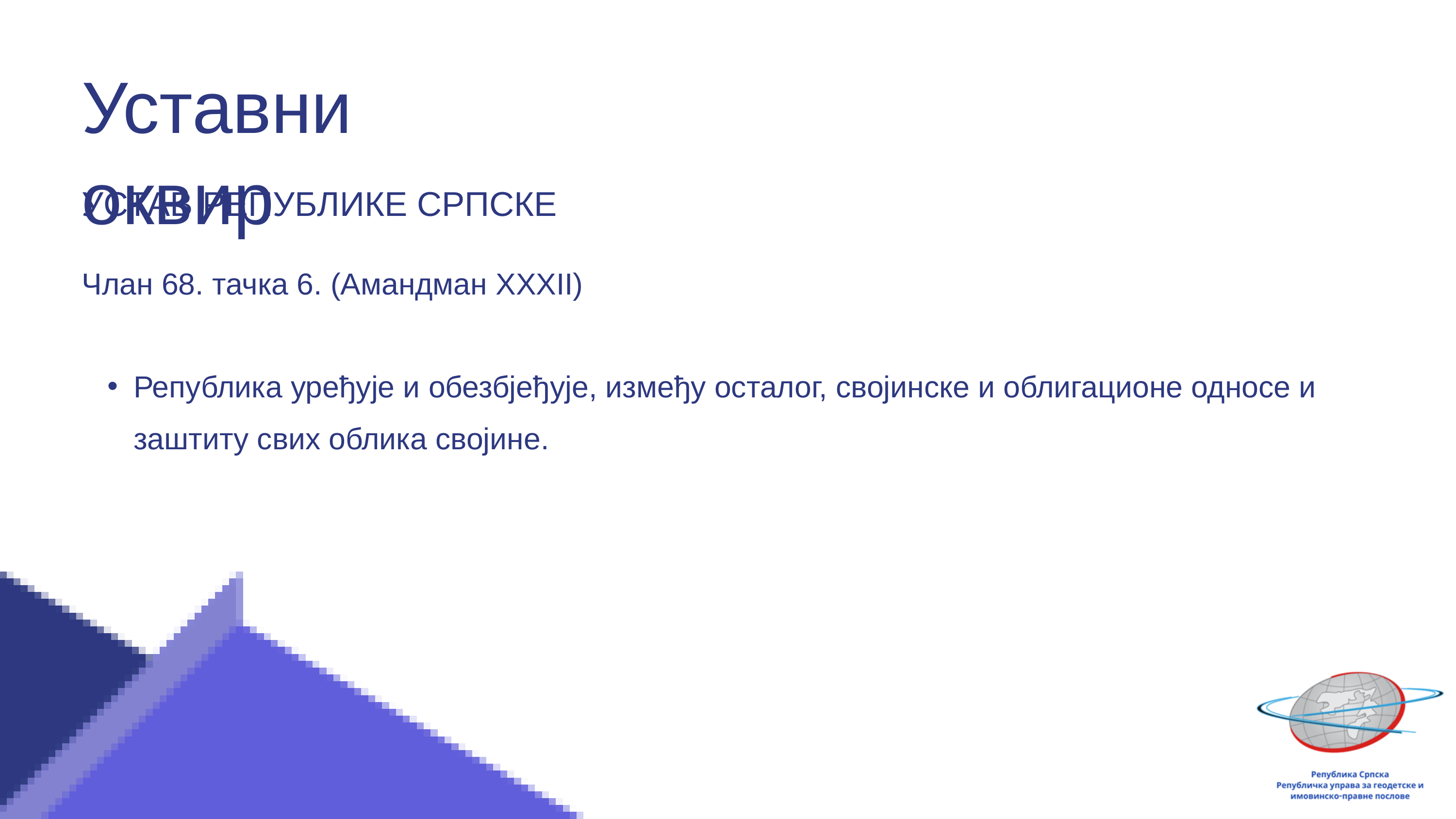

Уставни оквир
УСТАВ РЕПУБЛИКЕ СРПСКЕ
Члан 68. тачка 6. (Амандман XXXII)

Република уређује и обезбјеђује, између осталог, својинске и облигационе односе и заштиту свих облика својине.